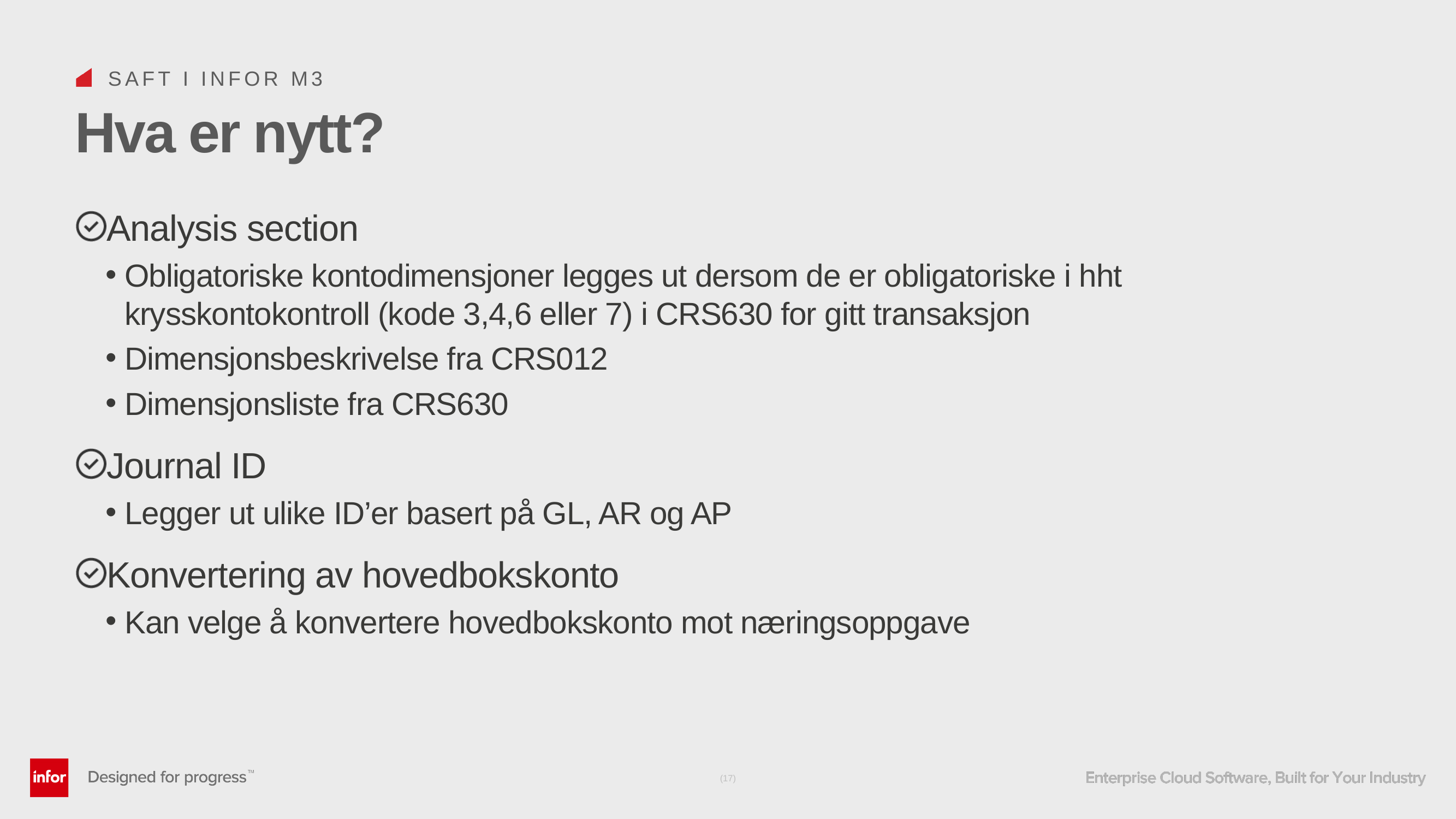

SAFT I INFOR M3
# Hva er nytt?
Analysis section
Obligatoriske kontodimensjoner legges ut dersom de er obligatoriske i hht krysskontokontroll (kode 3,4,6 eller 7) i CRS630 for gitt transaksjon
Dimensjonsbeskrivelse fra CRS012
Dimensjonsliste fra CRS630
Journal ID
Legger ut ulike ID’er basert på GL, AR og AP
Konvertering av hovedbokskonto
Kan velge å konvertere hovedbokskonto mot næringsoppgave